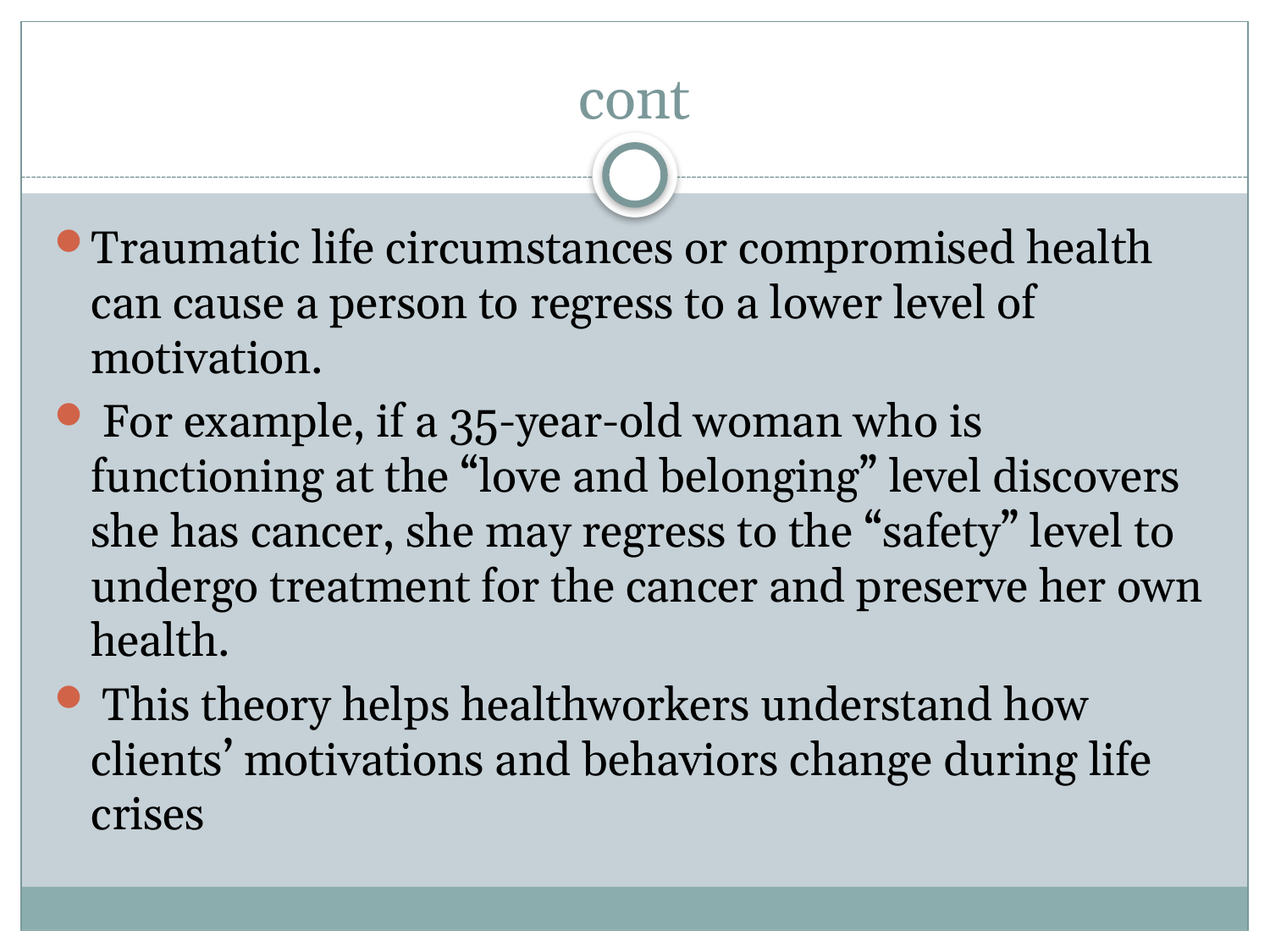

# cont
Traumatic life circumstances or compromised health can cause a person to regress to a lower level of motivation.
 For example, if a 35-year-old woman who is functioning at the “love and belonging” level discovers she has cancer, she may regress to the “safety” level to undergo treatment for the cancer and preserve her own health.
 This theory helps healthworkers understand how clients’ motivations and behaviors change during life crises